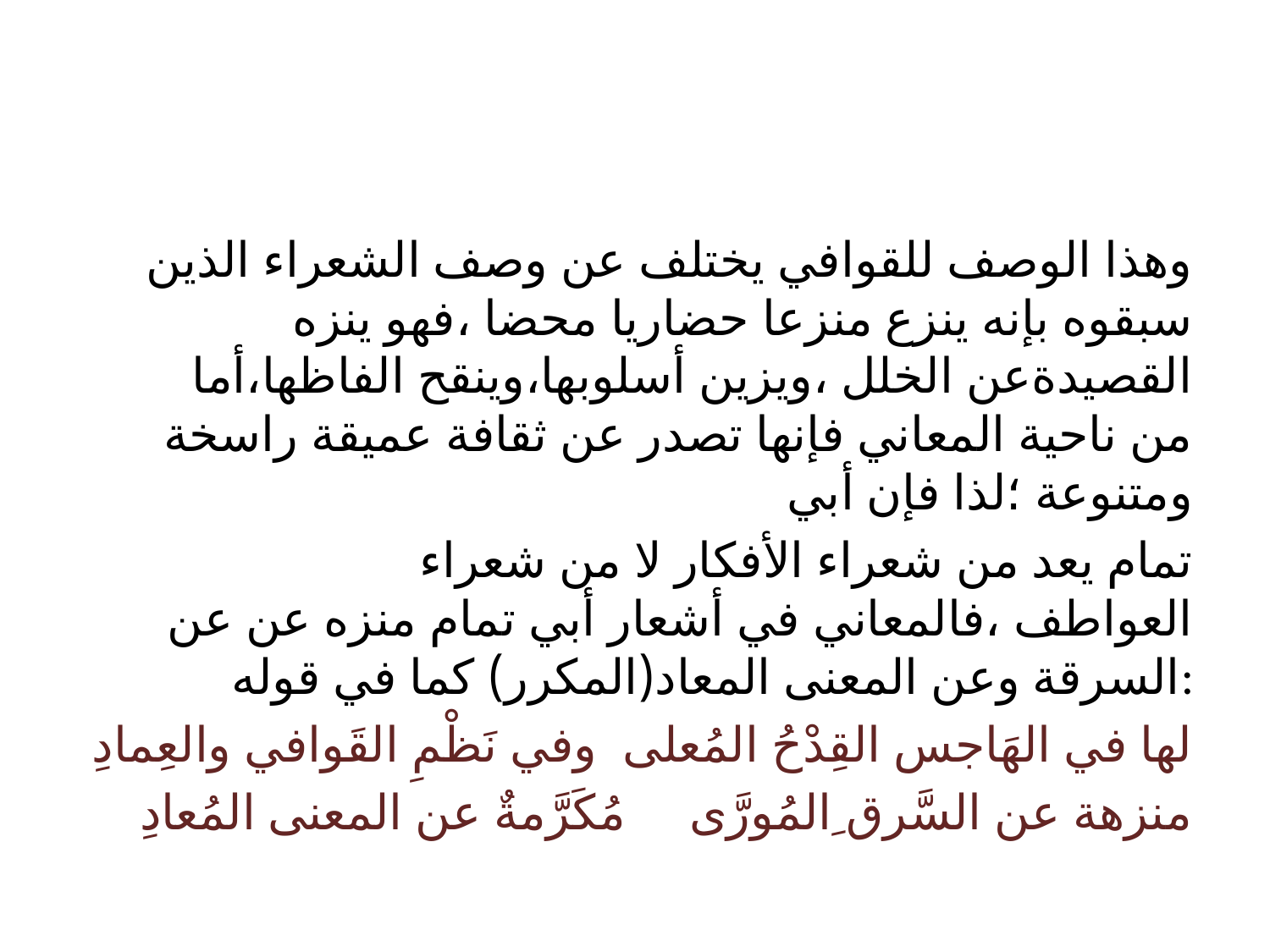

#
وهذا الوصف للقوافي يختلف عن وصف الشعراء الذين سبقوه بإنه ينزع منزعا حضاريا محضا ،فهو ينزه القصيدةعن الخلل ،ويزين أسلوبها،وينقح الفاظها،أما من ناحية المعاني فإنها تصدر عن ثقافة عميقة راسخة ومتنوعة ؛لذا فإن أبي
 تمام يعد من شعراء الأفكار لا من شعراء العواطف ،فالمعاني في أشعار أبي تمام منزه عن عن السرقة وعن المعنى المعاد(المكرر) كما في قوله:
لها في الهَاجس القِدْحُ المُعلى  وفي نَظْمِ القَوافي والعِمادِ
منزهة عن السَّرق ِالمُورَّى     مُكَرَّمةٌ عن المعنى المُعادِ